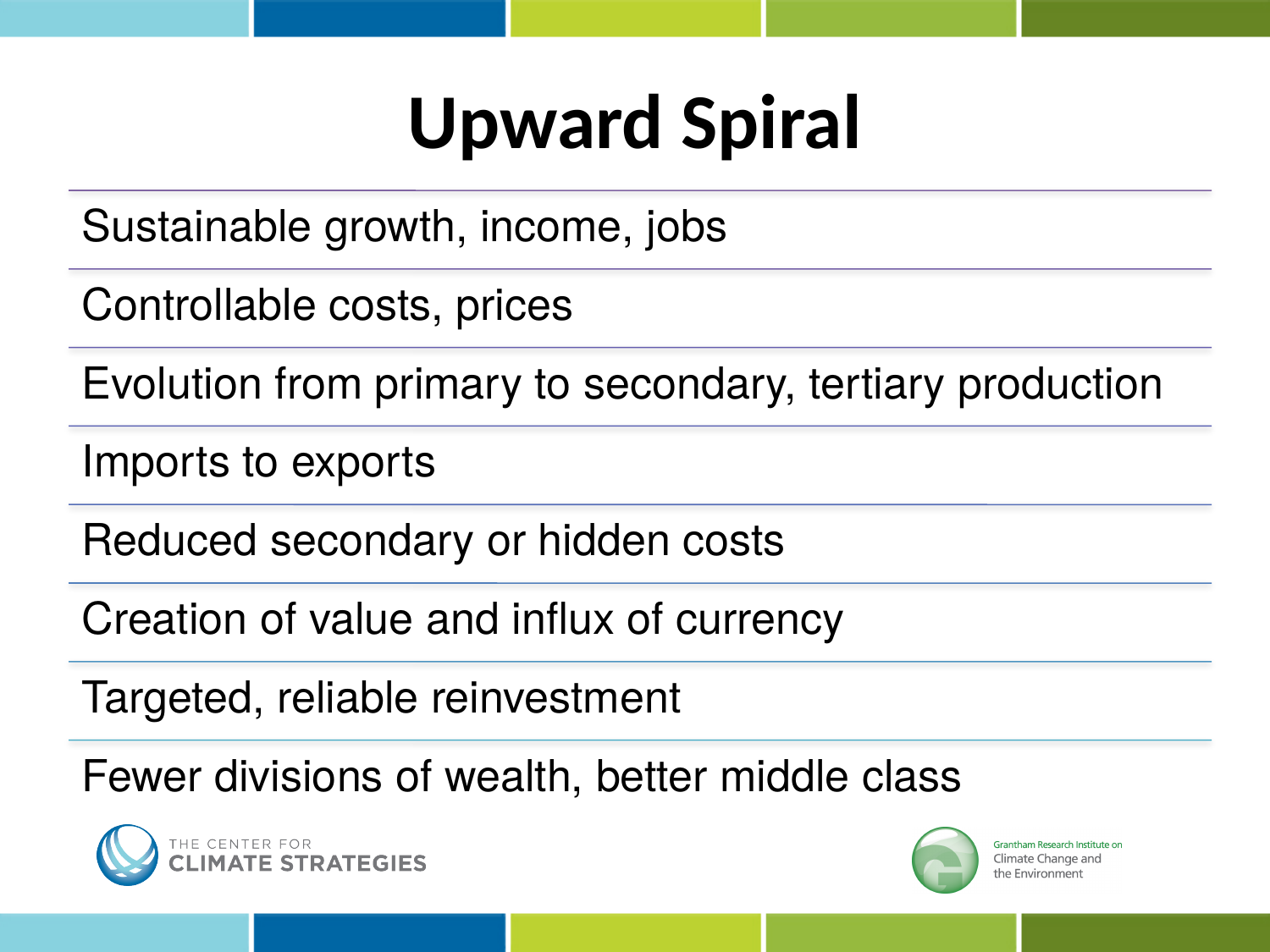

# Upward Spiral
Sustainable growth, income, jobs
Controllable costs, prices
Evolution from primary to secondary, tertiary production
Imports to exports
Reduced secondary or hidden costs
Creation of value and influx of currency
Targeted, reliable reinvestment
Fewer divisions of wealth, better middle class